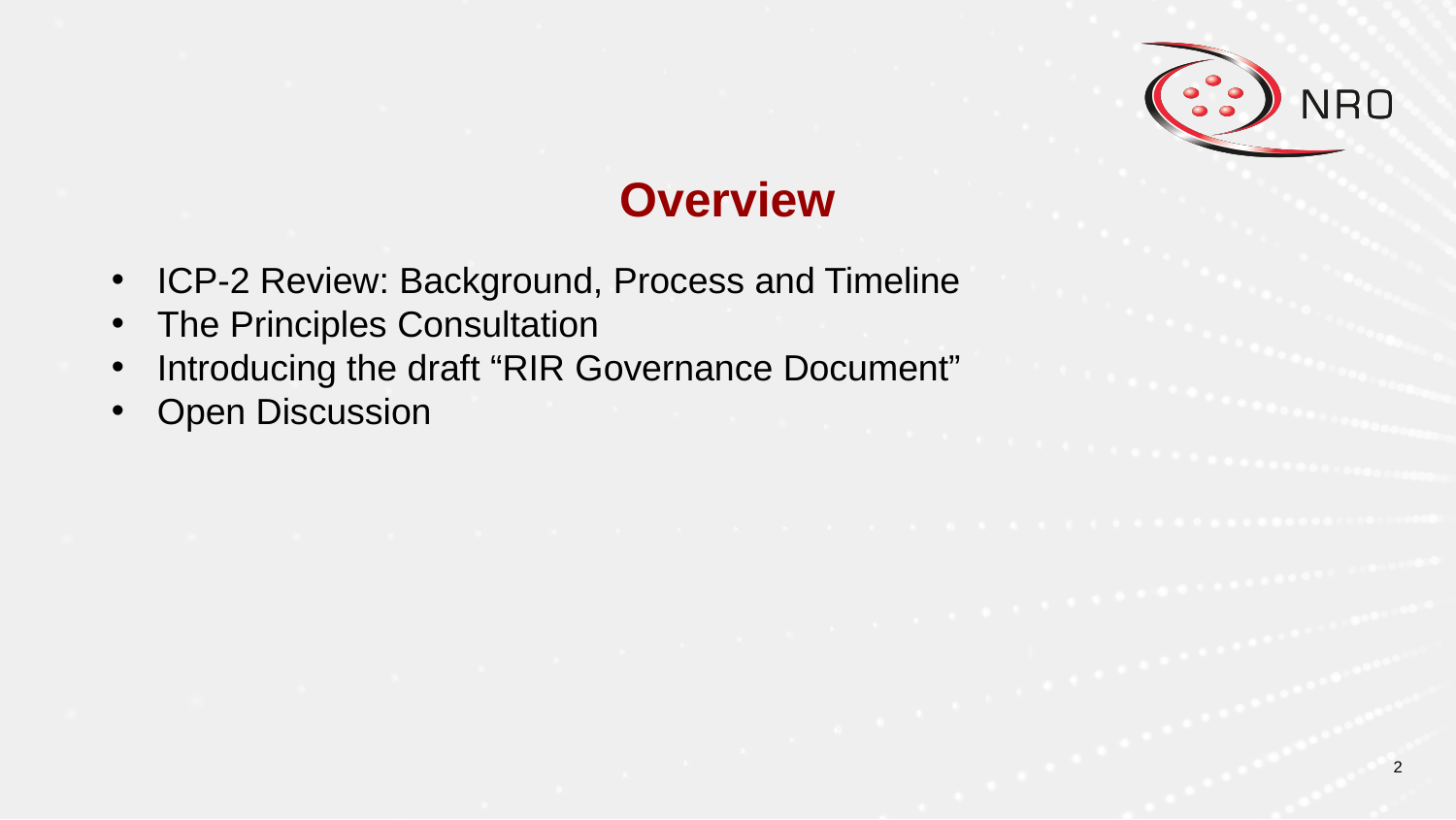

# Overview
ICP-2 Review: Background, Process and Timeline
The Principles Consultation
Introducing the draft “RIR Governance Document”
Open Discussion
2